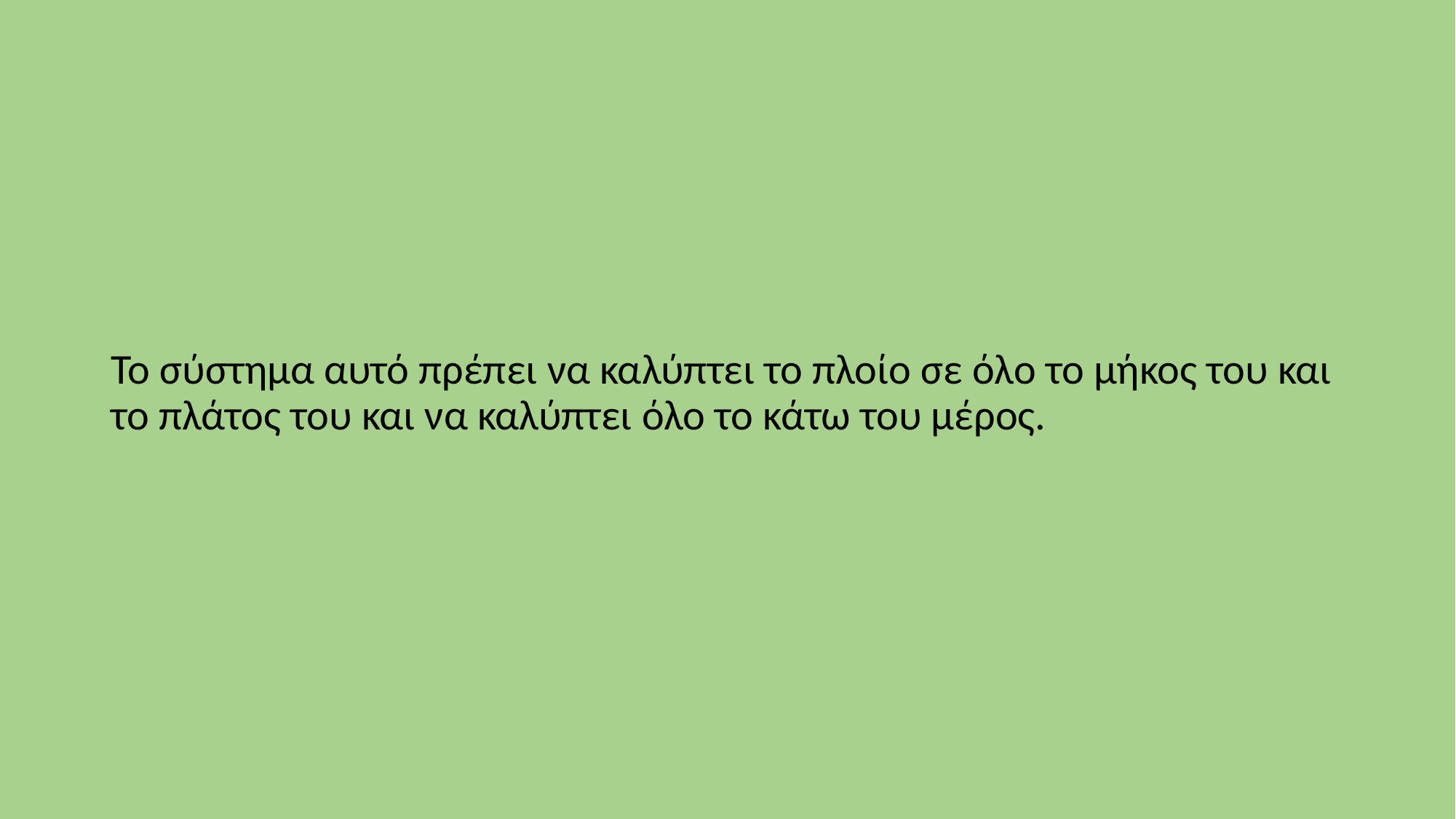

Το σύστημα αυτό πρέπει να καλύπτει το πλοίο σε όλο το μήκος του και το πλάτος του και να καλύπτει όλο το κάτω του μέρος.